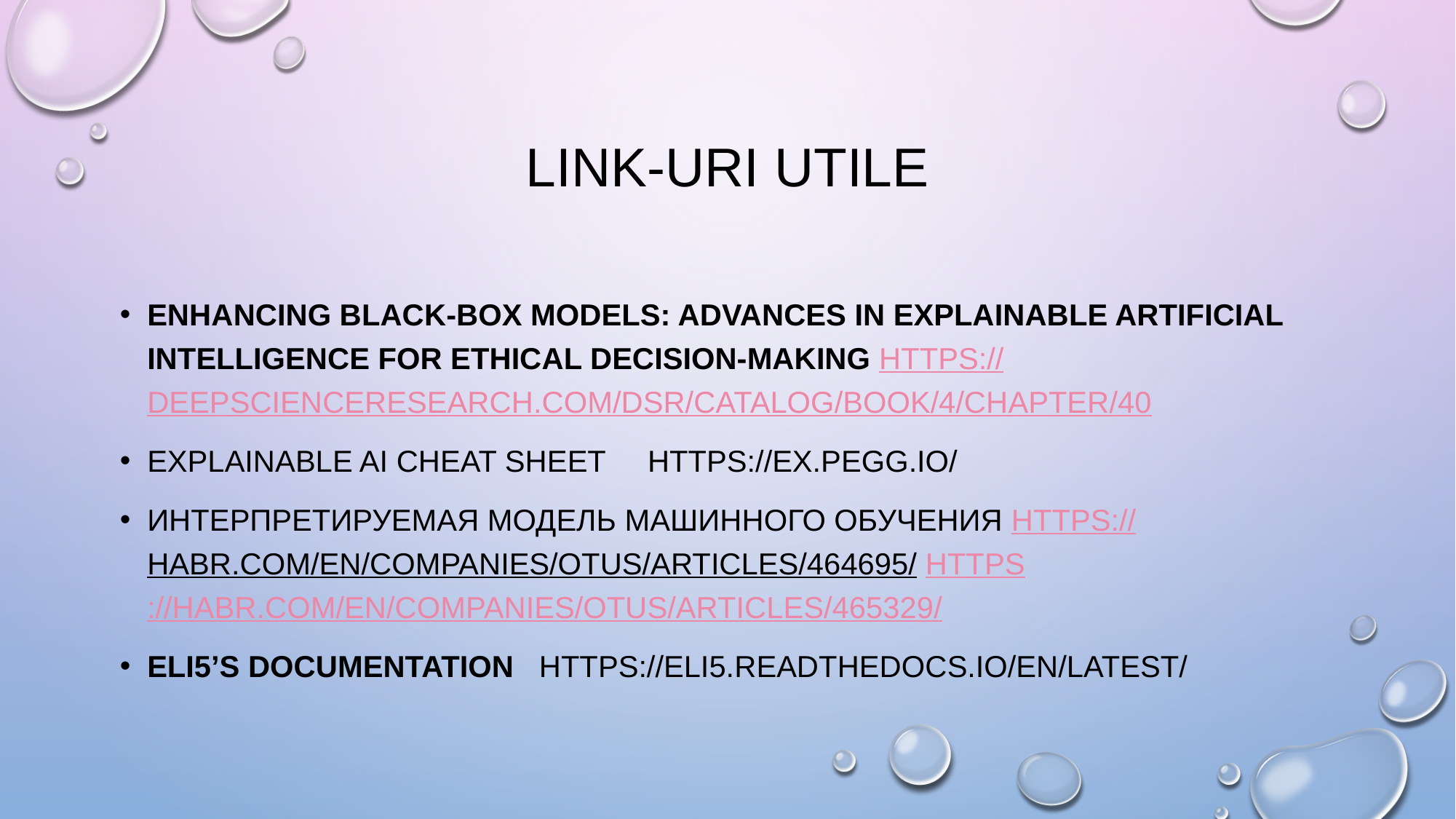

# Link-uri utile
Enhancing black-box models: Advances in explainable artificial intelligence for ethical decision-making https://deepscienceresearch.com/dsr/catalog/book/4/chapter/40
Explainable AI Cheat Sheet     https://ex.pegg.io/
Интерпретируемая модель машинного обучения https://habr.com/en/companies/otus/articles/464695/ https://habr.com/en/companies/otus/articles/465329/
ELI5’s documentation   https://eli5.readthedocs.io/en/latest/